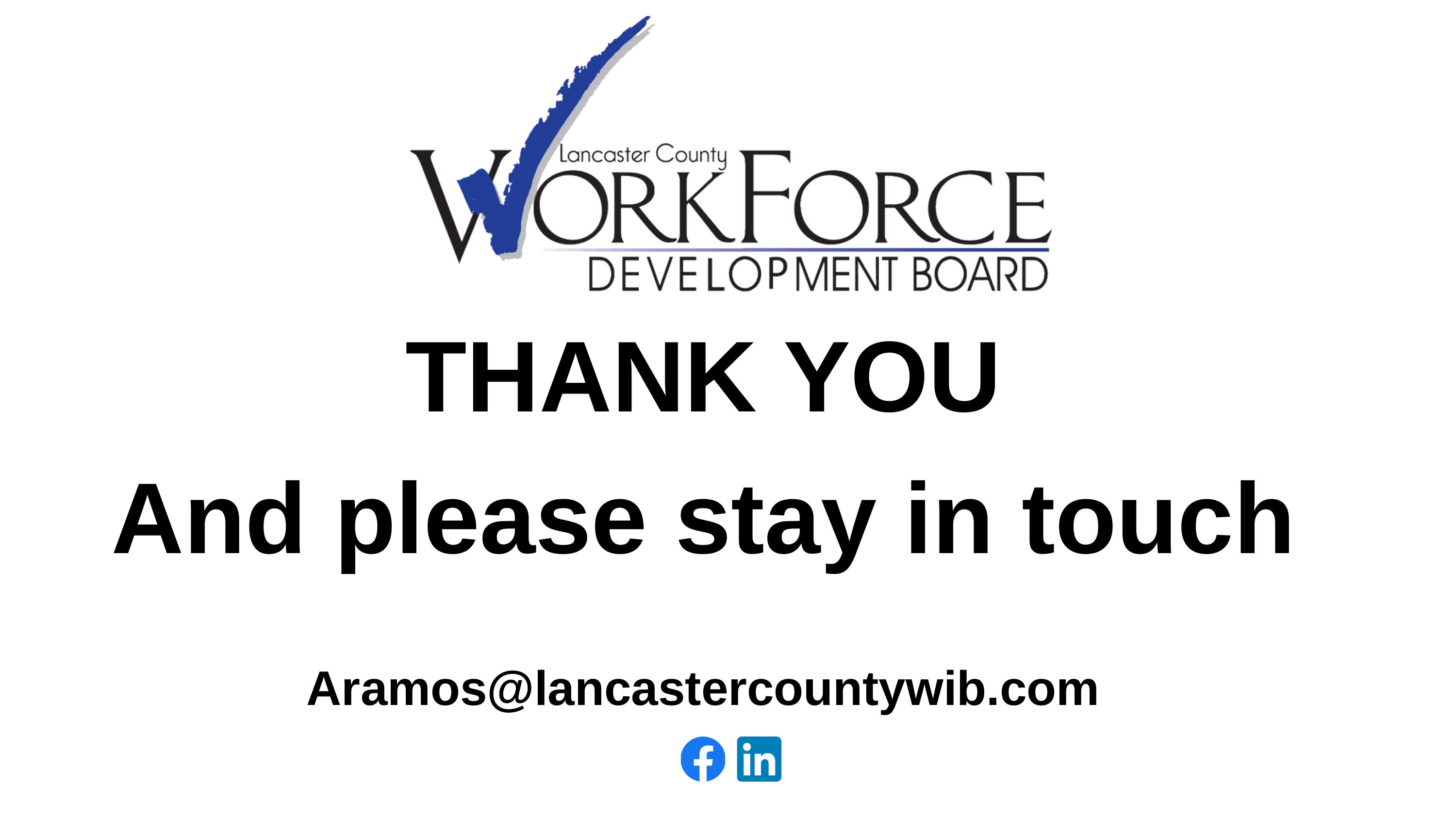

THANK YOU
And please stay in touch
Aramos@lancastercountywib.com